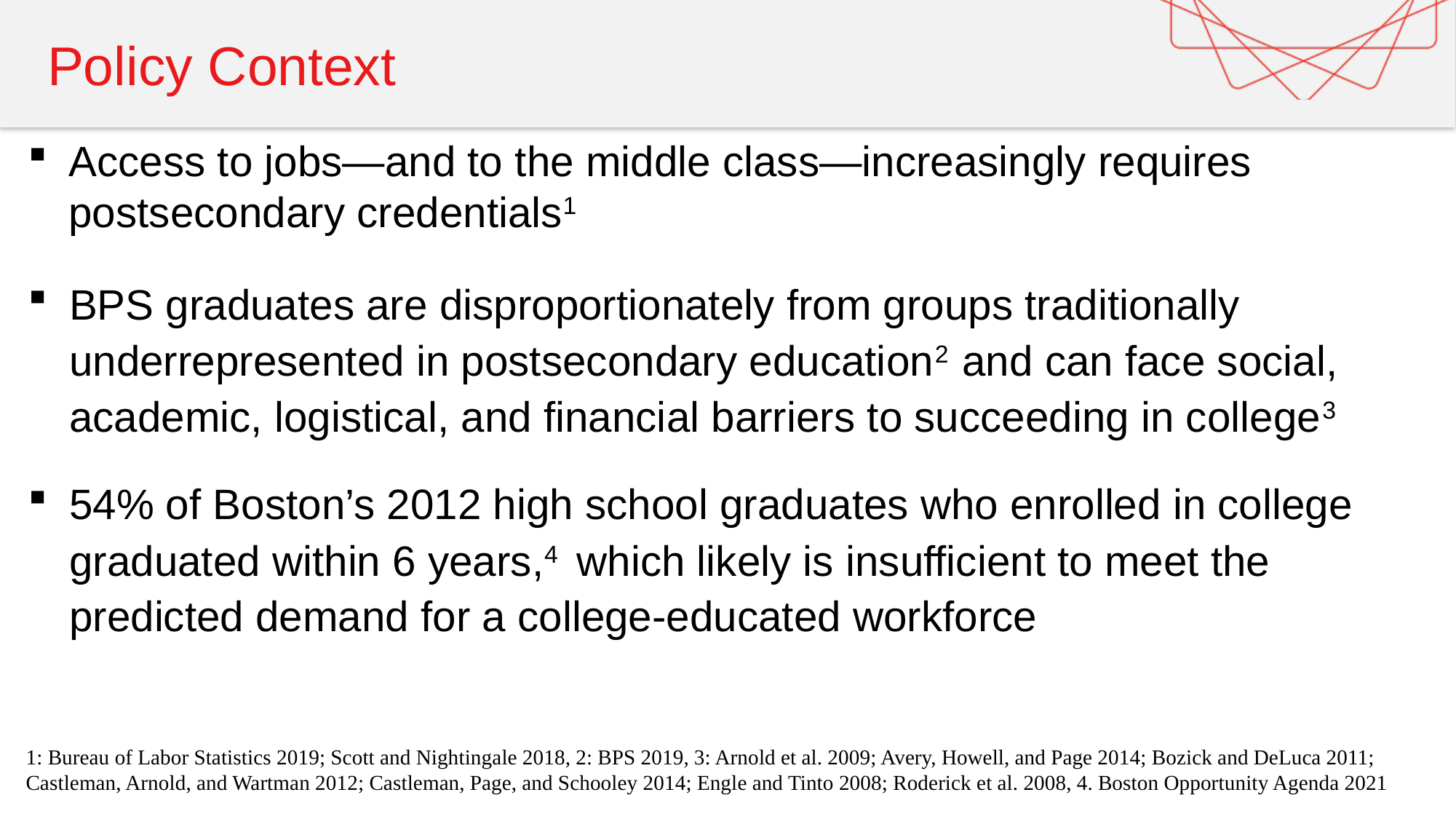

# Policy Context
Access to jobs—and to the middle class—increasingly requires postsecondary credentials1
BPS graduates are disproportionately from groups traditionally underrepresented in postsecondary education2  and can face social, academic, logistical, and financial barriers to succeeding in college3
54% of Boston’s 2012 high school graduates who enrolled in college graduated within 6 years,4  which likely is insufficient to meet the predicted demand for a college-educated workforce
1: Bureau of Labor Statistics 2019; Scott and Nightingale 2018, 2: BPS 2019, 3: Arnold et al. 2009; Avery, Howell, and Page 2014; Bozick and DeLuca 2011; Castleman, Arnold, and Wartman 2012; Castleman, Page, and Schooley 2014; Engle and Tinto 2008; Roderick et al. 2008, 4. Boston Opportunity Agenda 2021